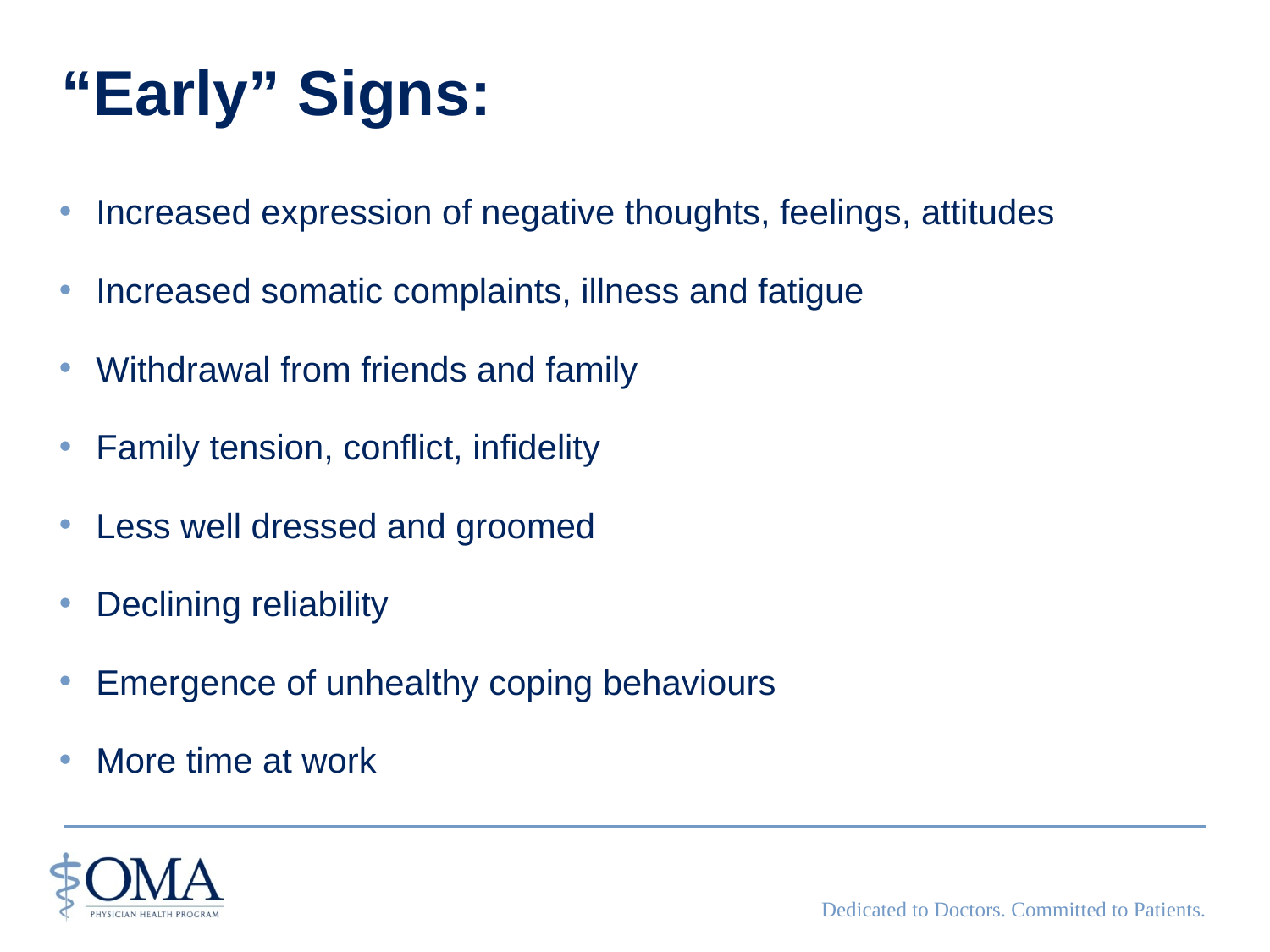

# “Early” Signs:
Increased expression of negative thoughts, feelings, attitudes
Increased somatic complaints, illness and fatigue
Withdrawal from friends and family
Family tension, conflict, infidelity
Less well dressed and groomed
Declining reliability
Emergence of unhealthy coping behaviours
More time at work